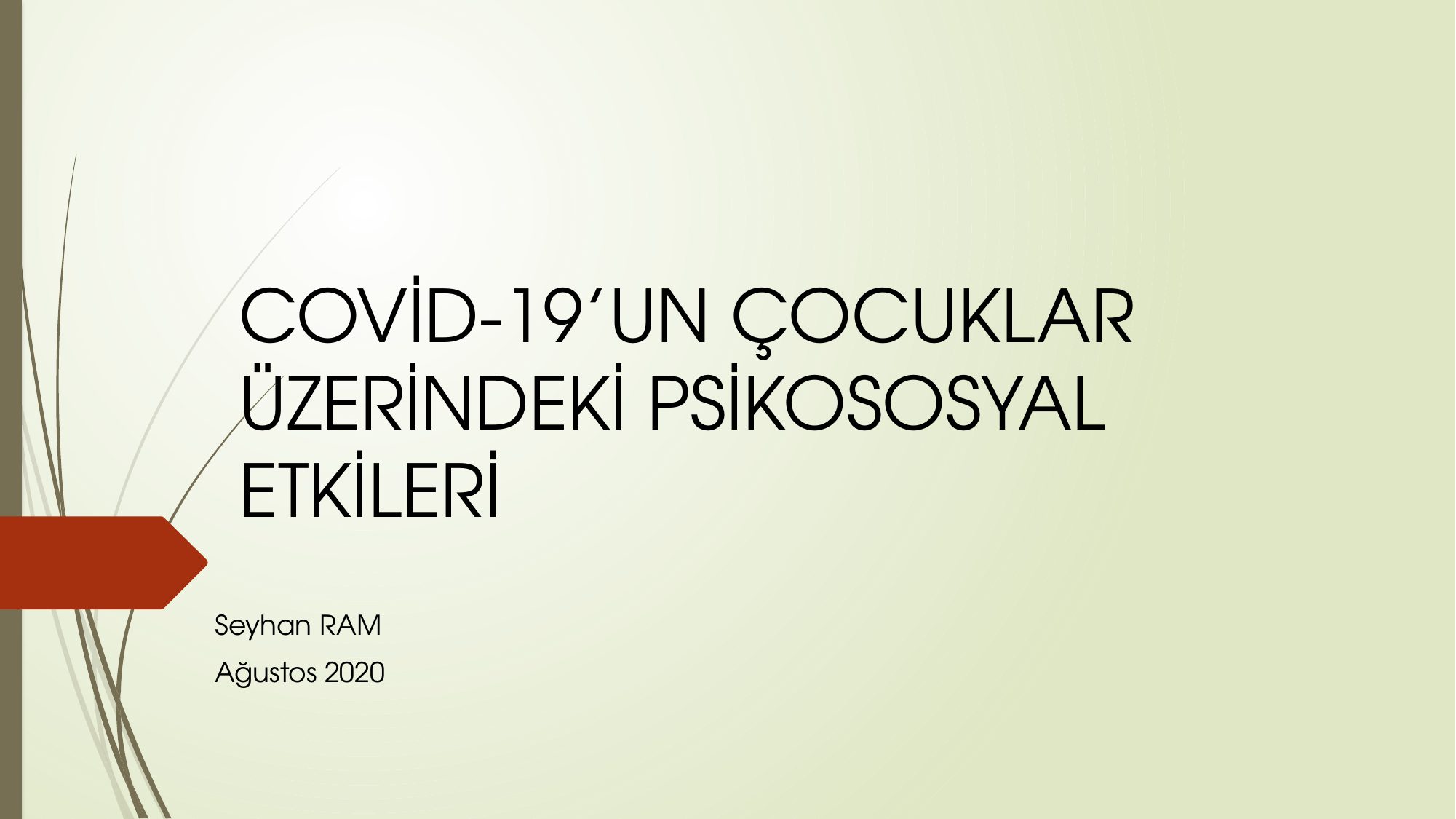

# COVİD-19’UN ÇOCUKLAR ÜZERİNDEKİ PSİKOSOSYAL ETKİLERİ
Seyhan RAM
Ağustos 2020